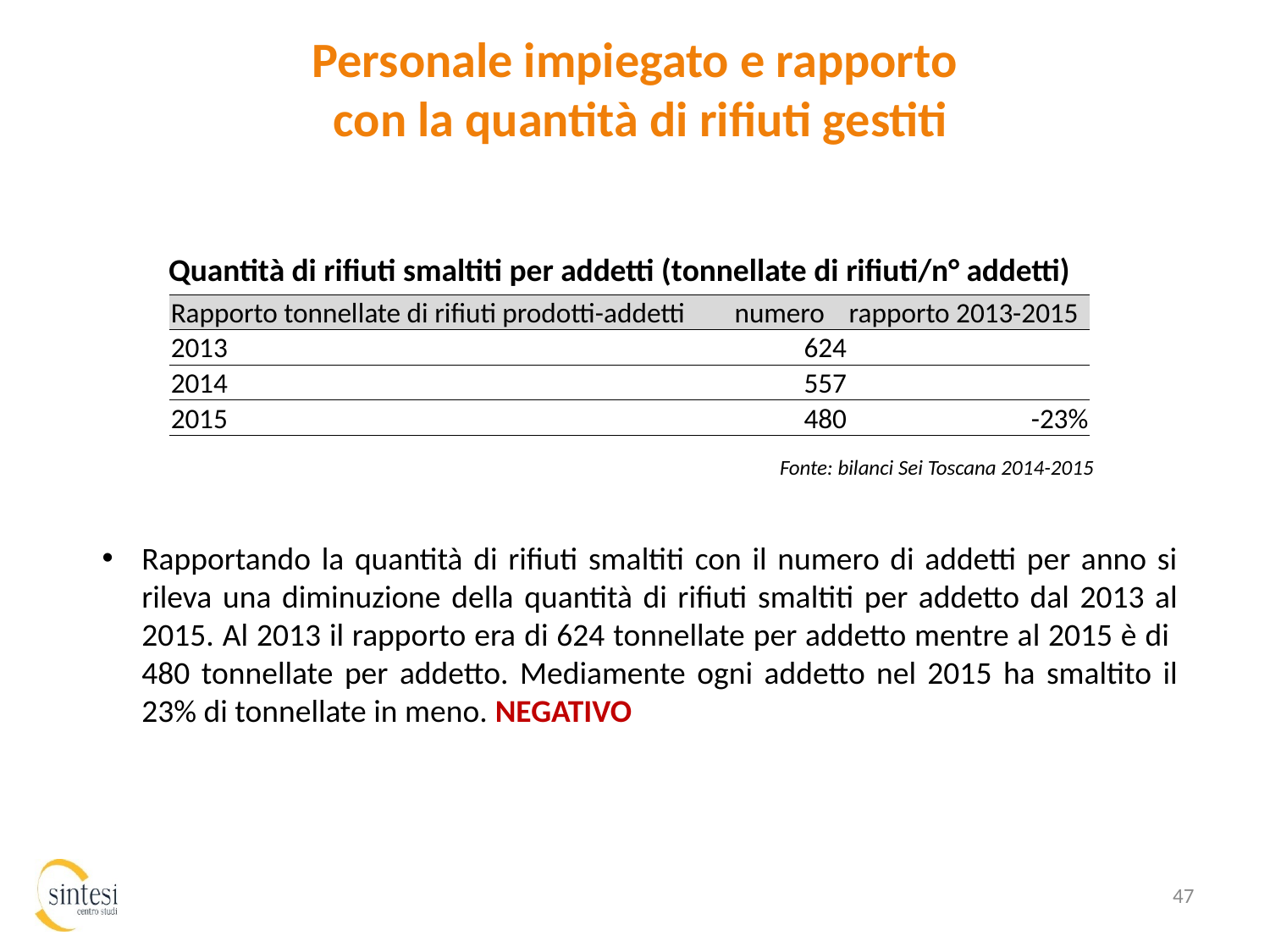

Personale impiegato e rapporto
con la quantità di rifiuti gestiti
Quantità di rifiuti smaltiti per addetti (tonnellate di rifiuti/n° addetti)
| Rapporto tonnellate di rifiuti prodotti-addetti | numero | rapporto 2013-2015 |
| --- | --- | --- |
| 2013 | 624 |  |
| 2014 | 557 |  |
| 2015 | 480 | -23% |
Fonte: bilanci Sei Toscana 2014-2015

Rapportando la quantità di rifiuti smaltiti con il numero di addetti per anno si rileva una diminuzione della quantità di rifiuti smaltiti per addetto dal 2013 al 2015. Al 2013 il rapporto era di 624 tonnellate per addetto mentre al 2015 è di  480 tonnellate per addetto. Mediamente ogni addetto nel 2015 ha smaltito il 23% di tonnellate in meno. NEGATIVO

47